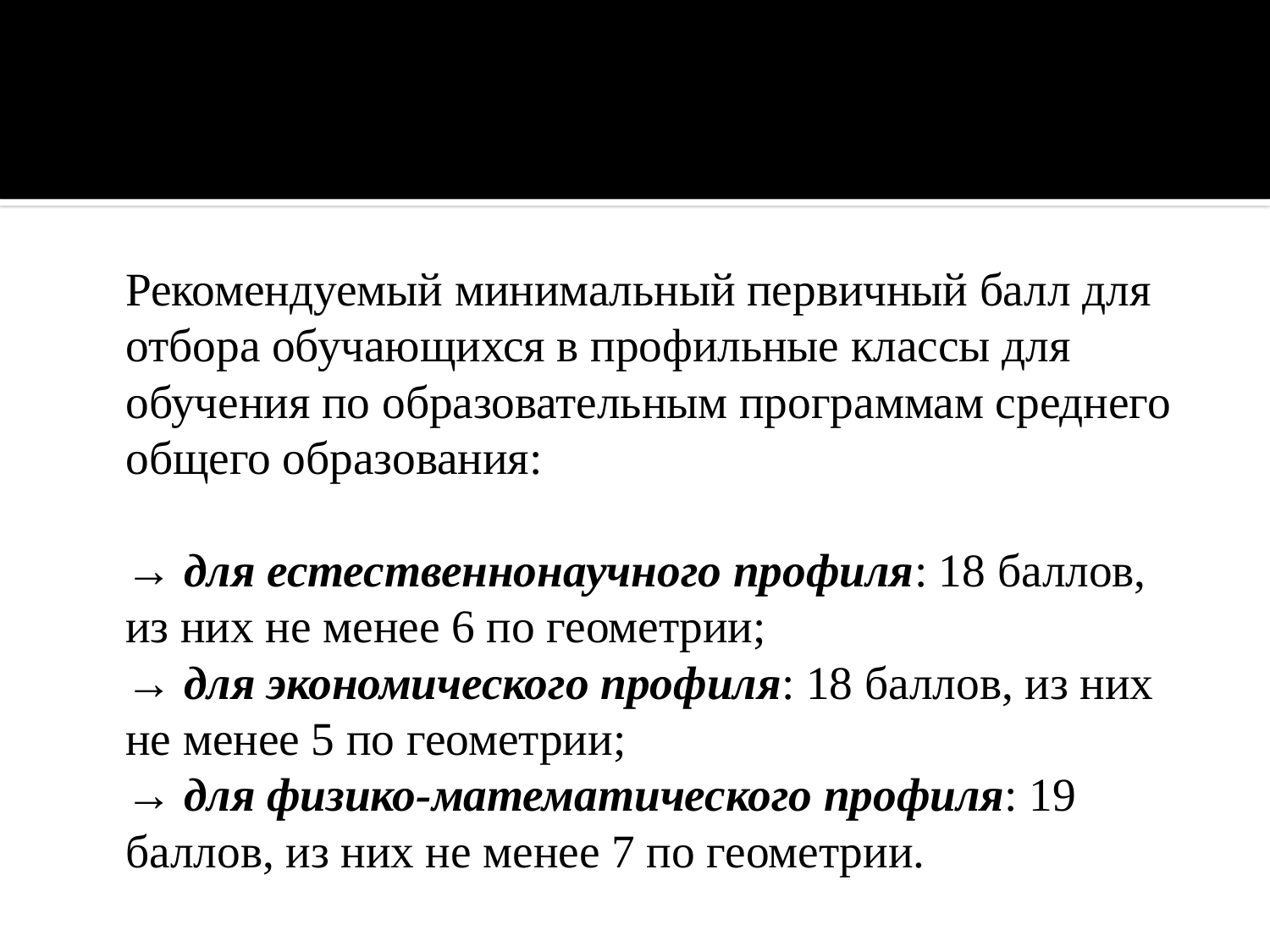

#
	Рекомендуемый минимальный первичный балл для отбора обучающихся в профильные классы для обучения по образовательным программам среднего общего образования:
→ для естественнонаучного профиля: 18 баллов, из них не менее 6 по геометрии;
→ для экономического профиля: 18 баллов, из них не менее 5 по геометрии;
→ для физико-математического профиля: 19 баллов, из них не менее 7 по геометрии.